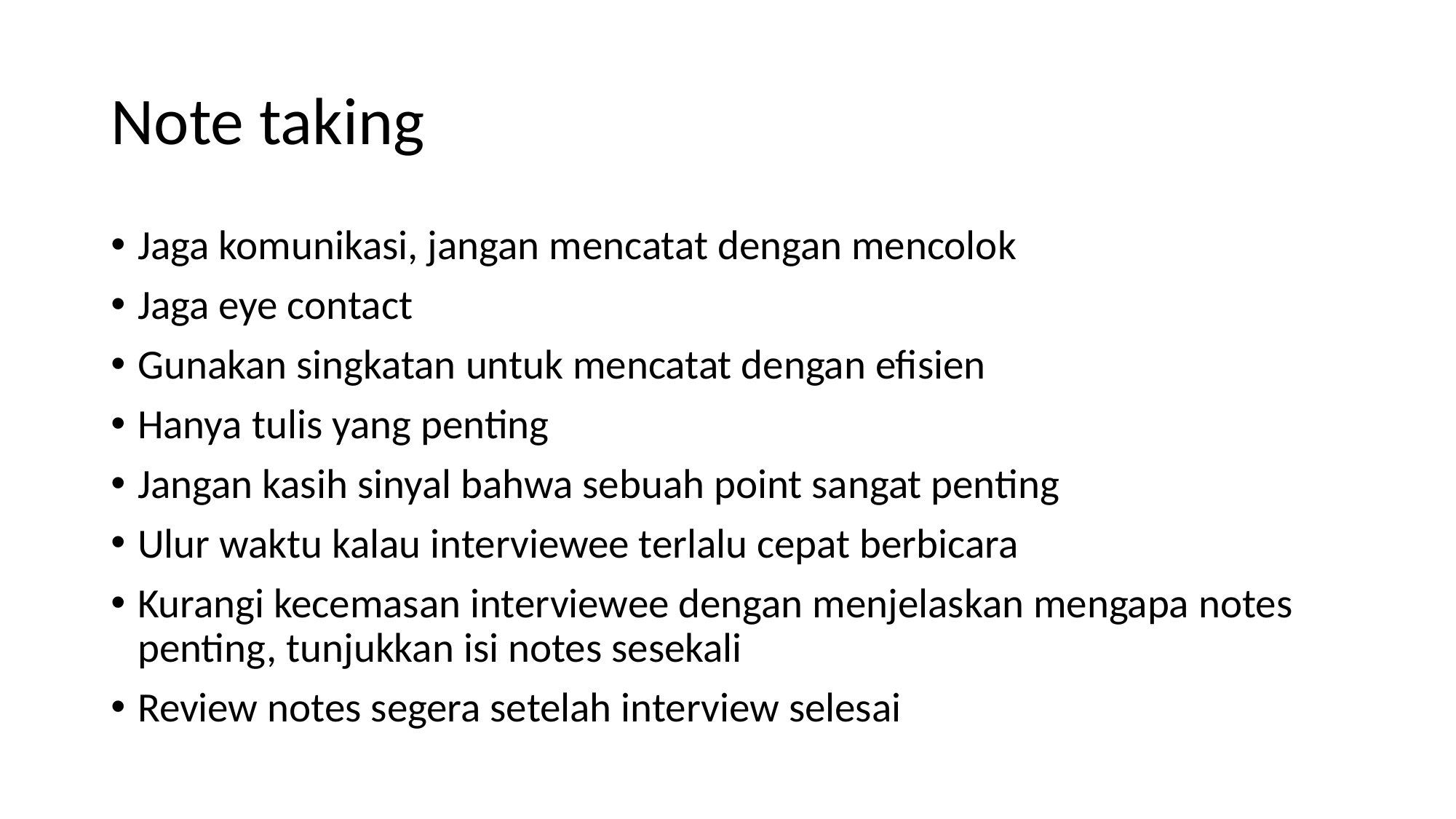

# Note taking
Jaga komunikasi, jangan mencatat dengan mencolok
Jaga eye contact
Gunakan singkatan untuk mencatat dengan efisien
Hanya tulis yang penting
Jangan kasih sinyal bahwa sebuah point sangat penting
Ulur waktu kalau interviewee terlalu cepat berbicara
Kurangi kecemasan interviewee dengan menjelaskan mengapa notes penting, tunjukkan isi notes sesekali
Review notes segera setelah interview selesai